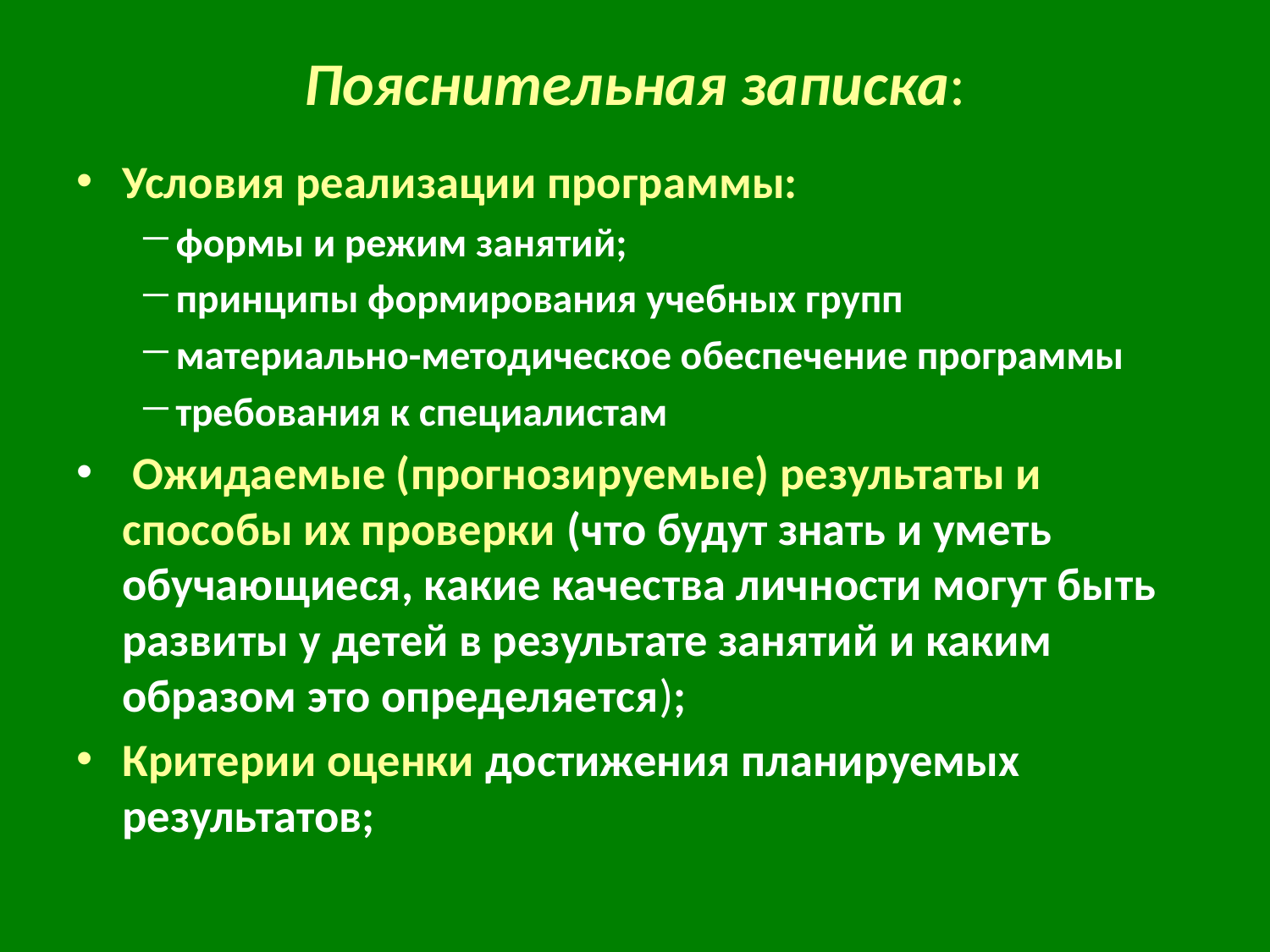

# Пояснительная записка:
Условия реализации программы:
формы и режим занятий;
принципы формирования учебных групп
материально-методическое обеспечение программы
требования к специалистам
 Ожидаемые (прогнозируемые) результаты и способы их проверки (что будут знать и уметь обучающиеся, какие качества личности могут быть развиты у детей в результате занятий и каким образом это определяется);
Критерии оценки достижения планируемых результатов;